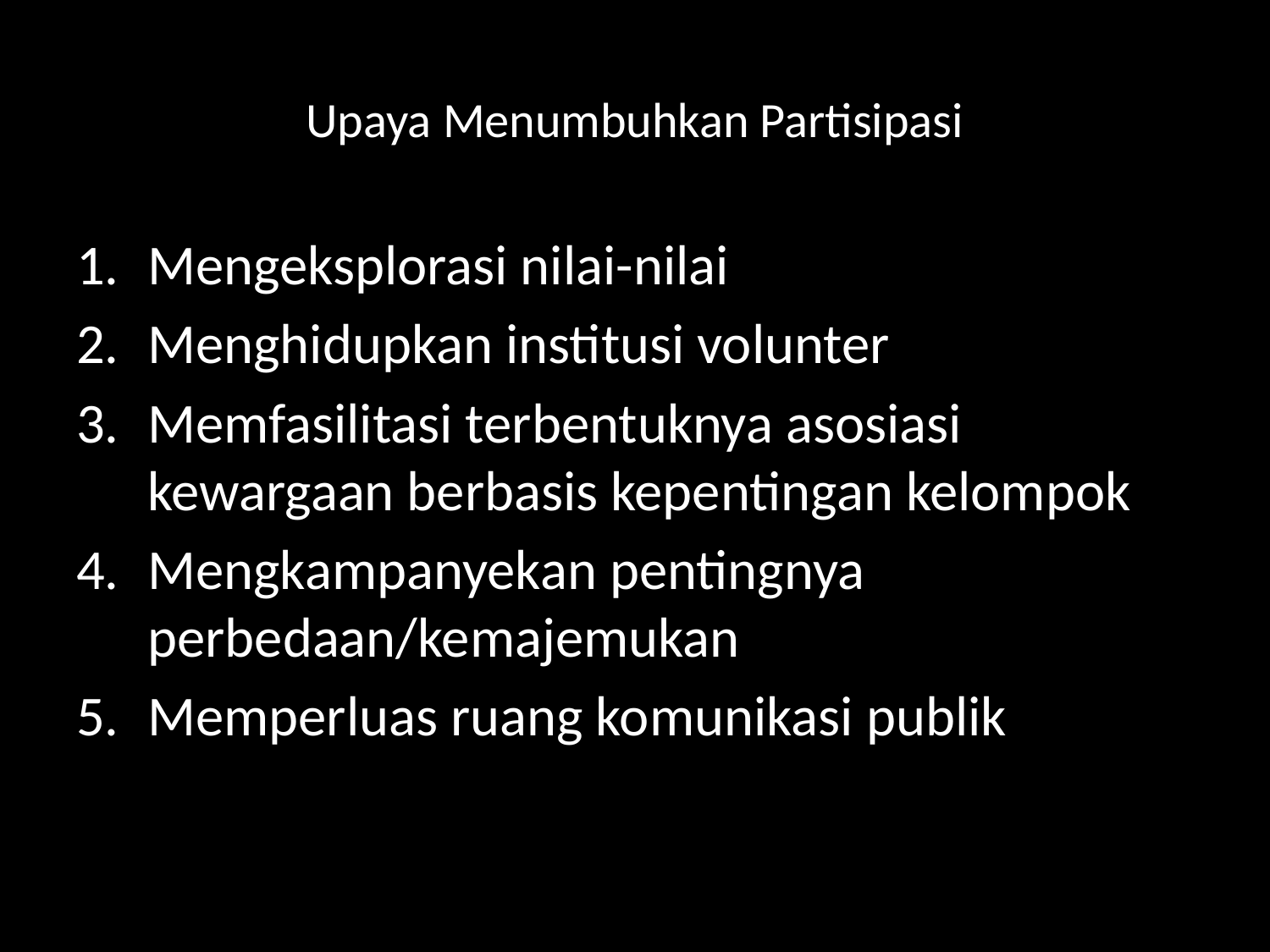

# Upaya Menumbuhkan Partisipasi
Mengeksplorasi nilai-nilai
Menghidupkan institusi volunter
Memfasilitasi terbentuknya asosiasi kewargaan berbasis kepentingan kelompok
Mengkampanyekan pentingnya perbedaan/kemajemukan
Memperluas ruang komunikasi publik